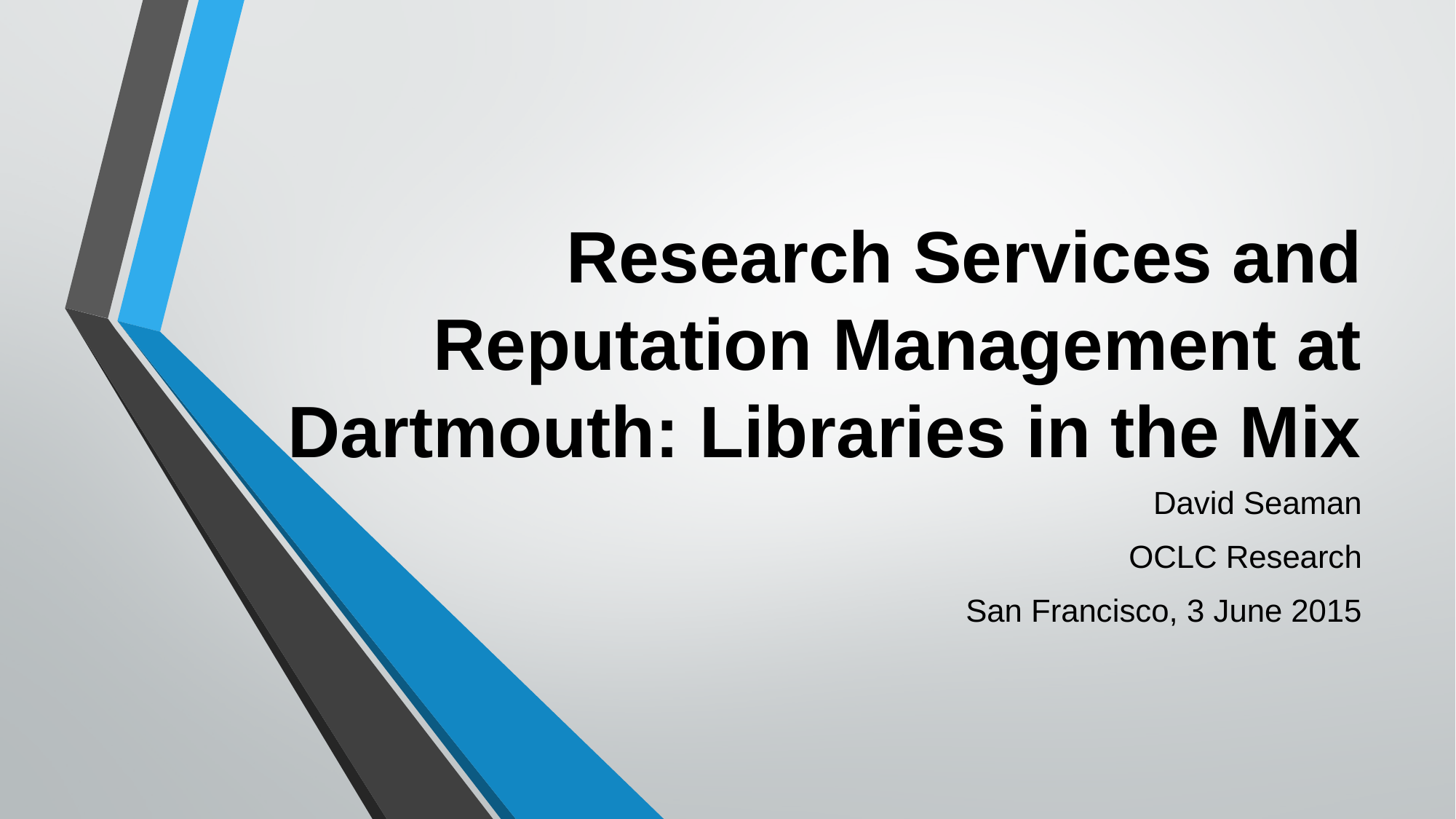

# Research Services and Reputation Management at Dartmouth: Libraries in the Mix
David Seaman
OCLC Research
San Francisco, 3 June 2015